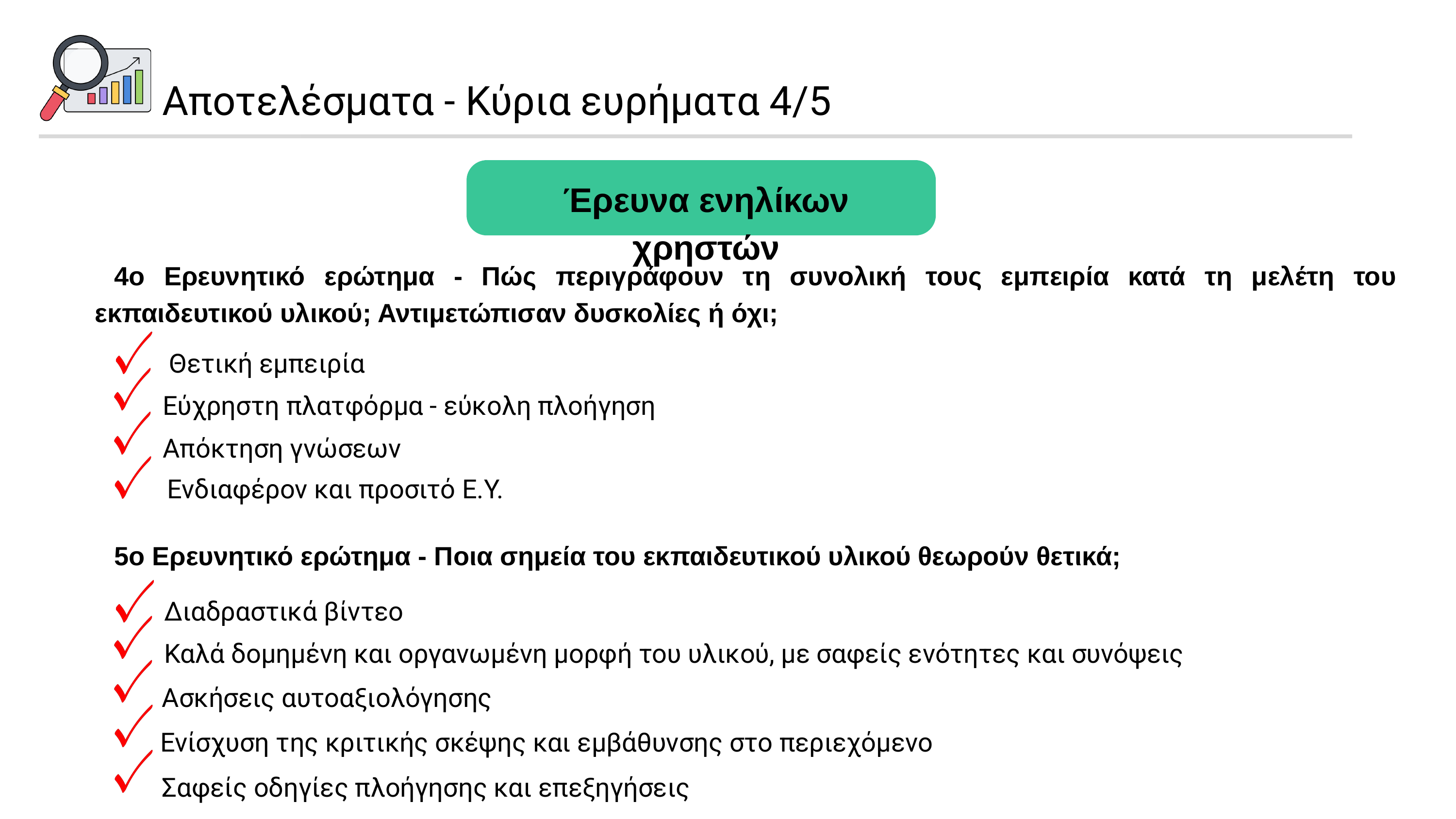

Αποτελέσματα - Κύρια ευρήματα 4/5

Έρευνα ενηλίκων χρηστών
 4ο Ερευνητικό ερώτημα - Πώς περιγράφουν τη συνολική τους εμπειρία κατά τη μελέτη του εκπαιδευτικού υλικού; Αντιμετώπισαν δυσκολίες ή όχι;

Θετική εμπειρία

Εύχρηστη πλατφόρμα - εύκολη πλοήγηση

Απόκτηση γνώσεων

Ενδιαφέρον και προσιτό Ε.Υ.
5ο Ερευνητικό ερώτημα - Ποια σημεία του εκπαιδευτικού υλικού θεωρούν θετικά;

Διαδραστικά βίντεο

Καλά δομημένη και οργανωμένη μορφή του υλικού, με σαφείς ενότητες και συνόψεις

Ασκήσεις αυτοαξιολόγησης

Ενίσχυση της κριτικής σκέψης και εμβάθυνσης στο περιεχόμενο

Σαφείς οδηγίες πλοήγησης και επεξηγήσεις